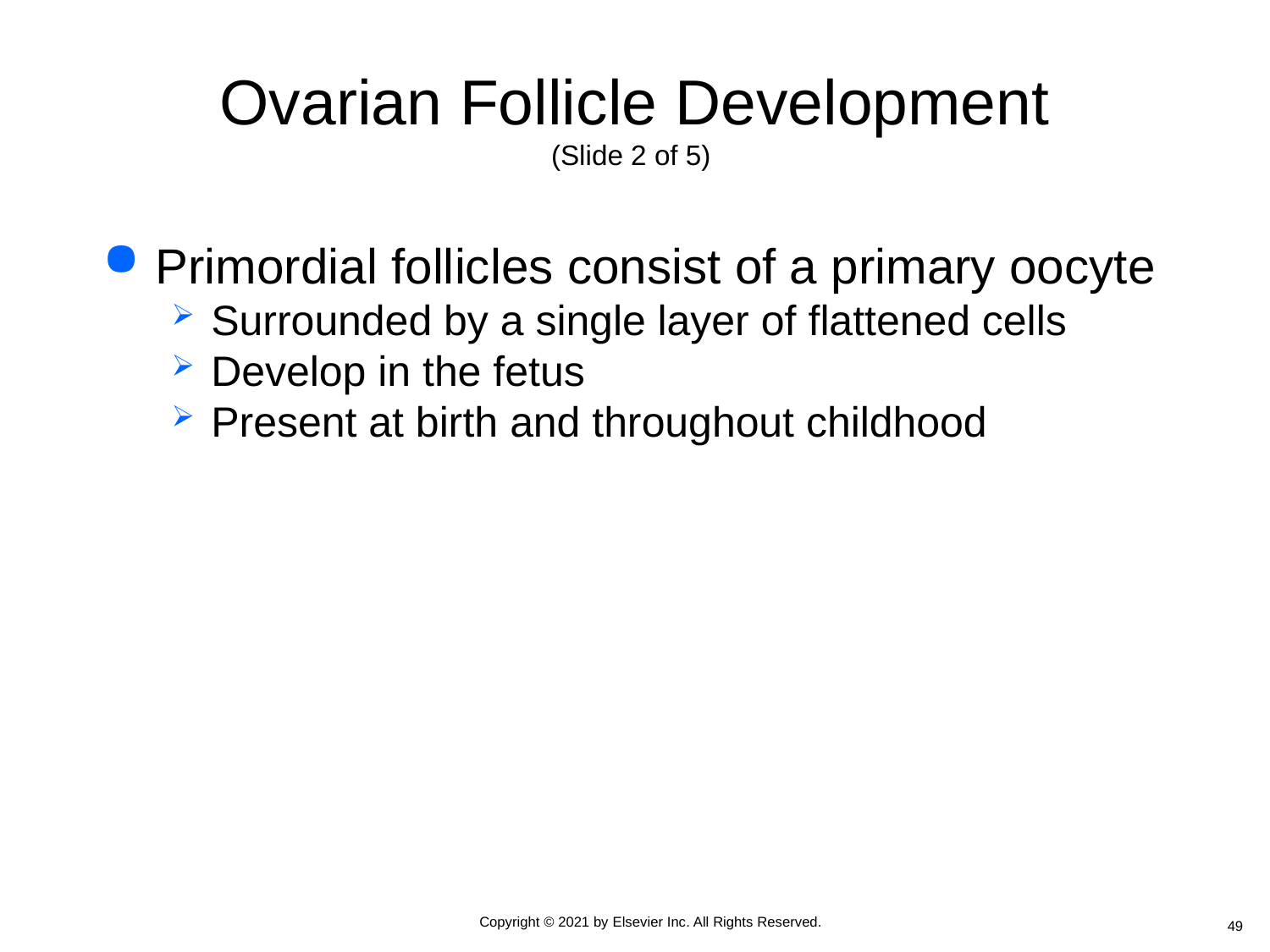

# Ovarian Follicle Development (Slide 2 of 5)
Primordial follicles consist of a primary oocyte
Surrounded by a single layer of flattened cells
Develop in the fetus
Present at birth and throughout childhood
49